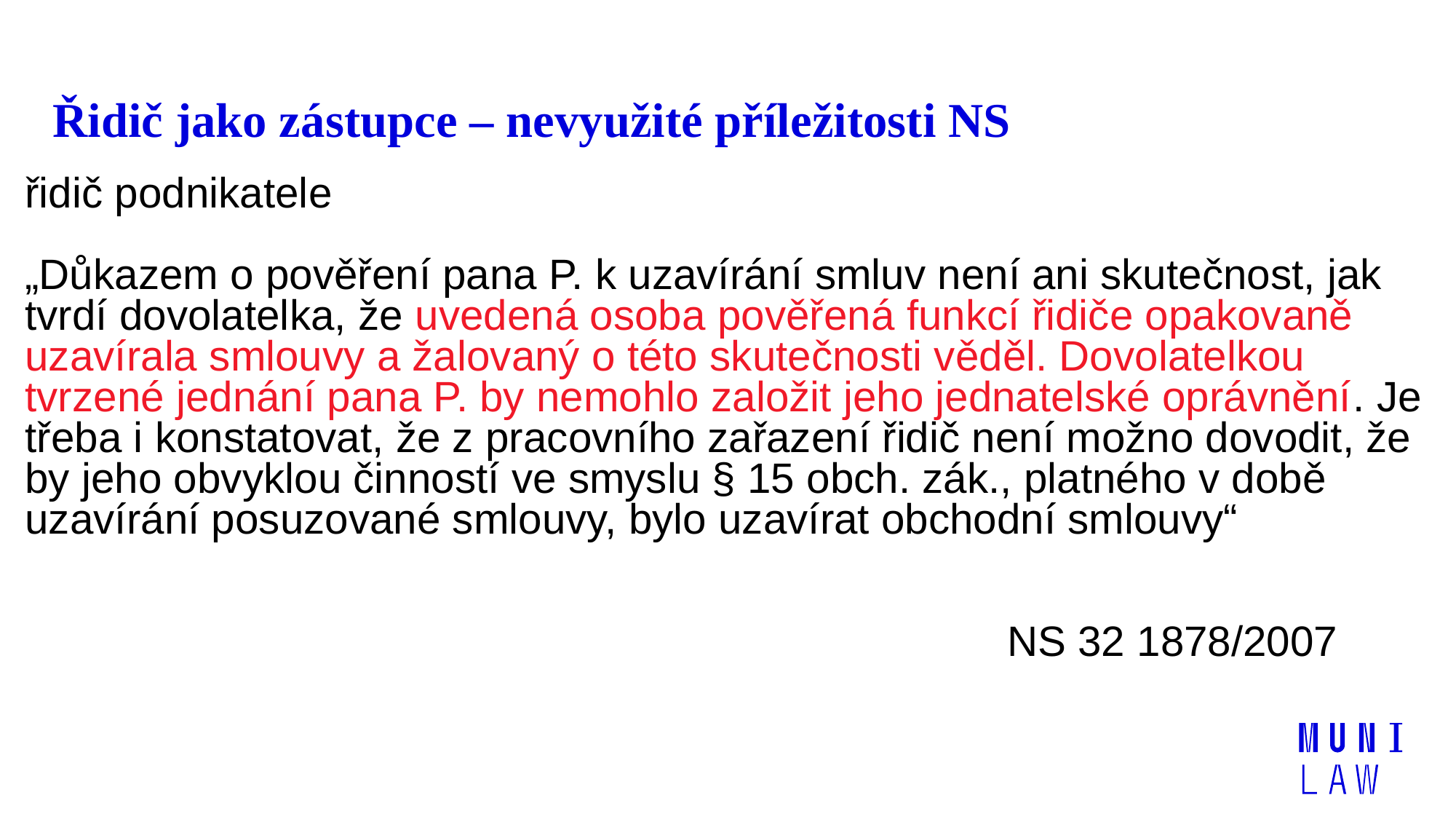

# Řidič jako zástupce – nevyužité příležitosti NS
řidič podnikatele

„Důkazem o pověření pana P. k uzavírání smluv není ani skutečnost, jak tvrdí dovolatelka, že uvedená osoba pověřená funkcí řidiče opakovaně uzavírala smlouvy a žalovaný o této skutečnosti věděl. Dovolatelkou tvrzené jednání pana P. by nemohlo založit jeho jednatelské oprávnění. Je třeba i konstatovat, že z pracovního zařazení řidič není možno dovodit, že by jeho obvyklou činností ve smyslu § 15 obch. zák., platného v době uzavírání posuzované smlouvy, bylo uzavírat obchodní smlouvy“

									NS 32 1878/2007